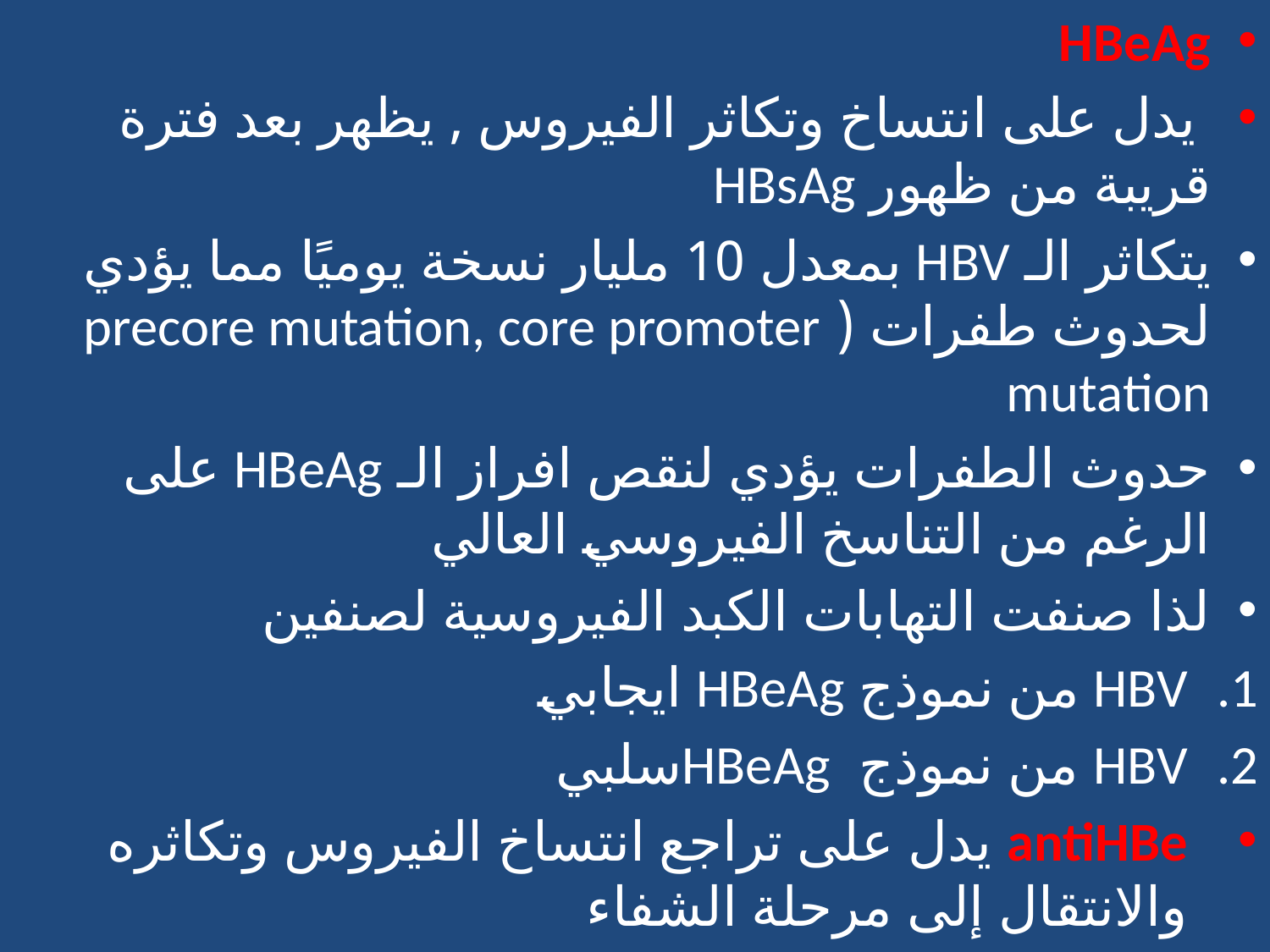

HBeAg
 يدل على انتساخ وتكاثر الفيروس , يظهر بعد فترة قريبة من ظهور HBsAg
يتكاثر الـ HBV بمعدل 10 مليار نسخة يوميًا مما يؤدي لحدوث طفرات ( precore mutation, core promoter mutation
حدوث الطفرات يؤدي لنقص افراز الـ HBeAg على الرغم من التناسخ الفيروسي العالي
لذا صنفت التهابات الكبد الفيروسية لصنفين
HBV من نموذج HBeAg ايجابي
HBV من نموذج  HBeAgسلبي
antiHBe يدل على تراجع انتساخ الفيروس وتكاثره والانتقال إلى مرحلة الشفاء

#